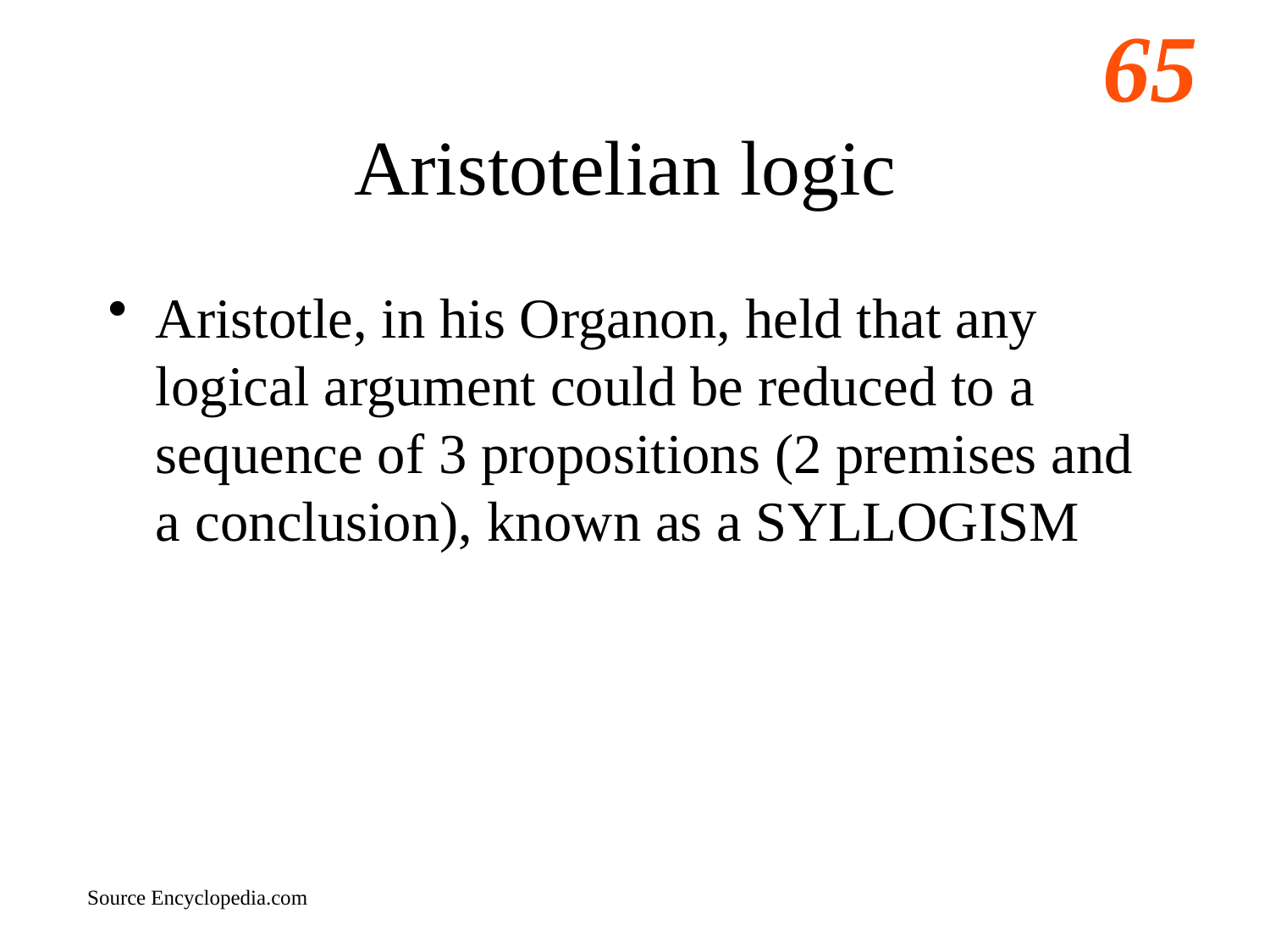

# Aristotelian logic
Aristotle, in his Organon, held that any logical argument could be reduced to a sequence of 3 propositions (2 premises and a conclusion), known as a SYLLOGISM
Source Encyclopedia.com